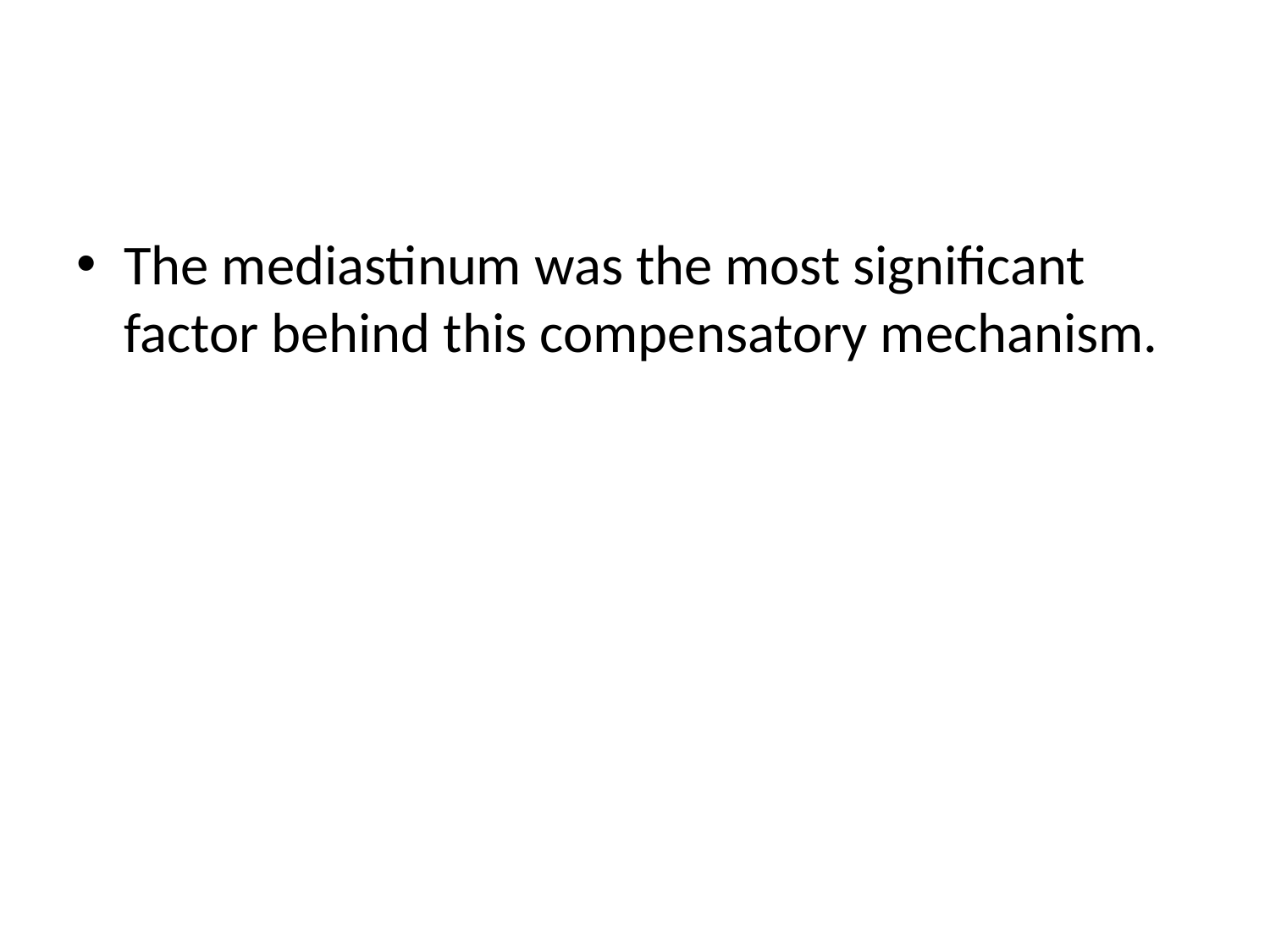

#
The mediastinum was the most significant factor behind this compensatory mechanism.